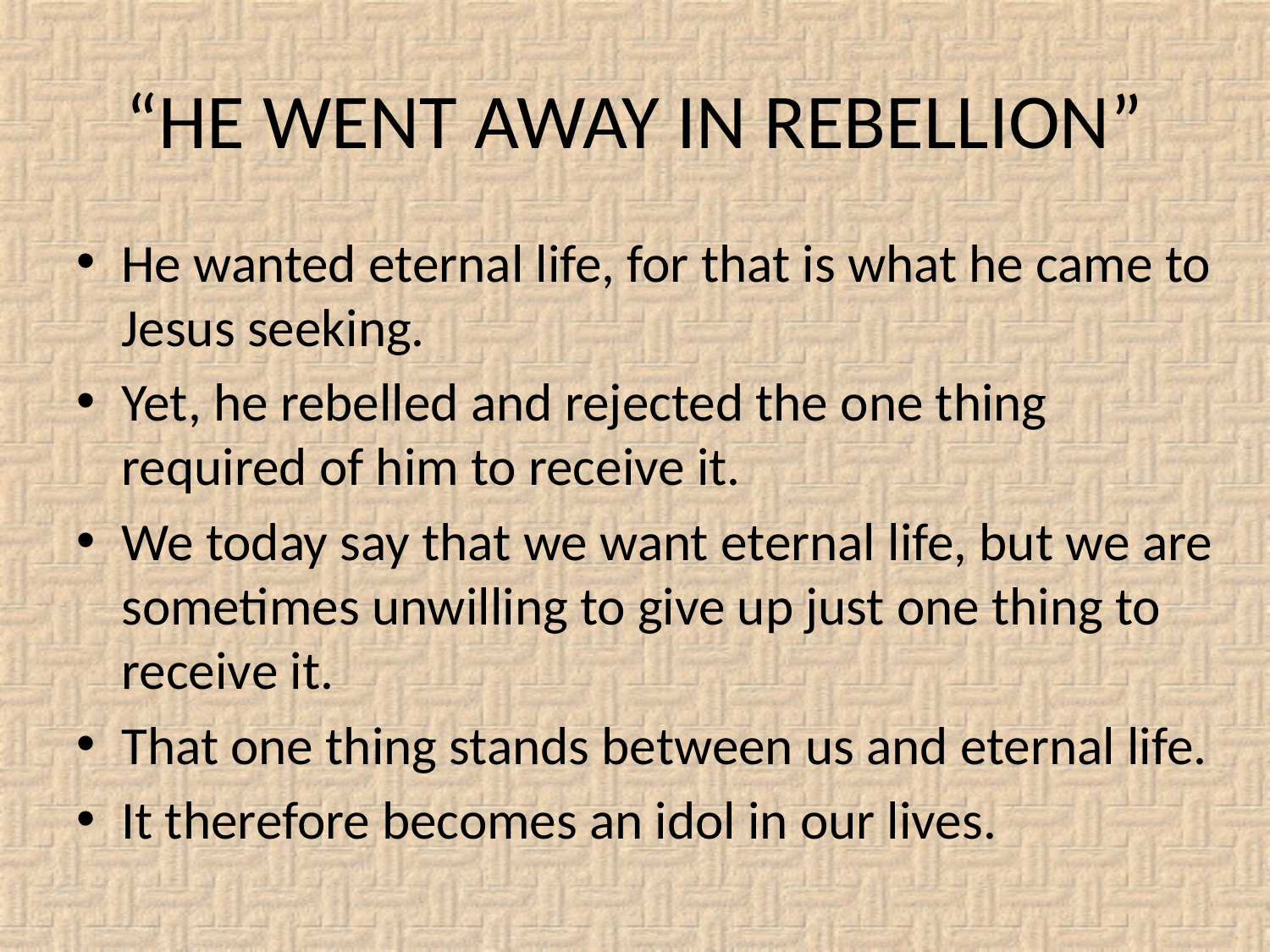

# “HE WENT AWAY IN REBELLION”
He wanted eternal life, for that is what he came to Jesus seeking.
Yet, he rebelled and rejected the one thing required of him to receive it.
We today say that we want eternal life, but we are sometimes unwilling to give up just one thing to receive it.
That one thing stands between us and eternal life.
It therefore becomes an idol in our lives.